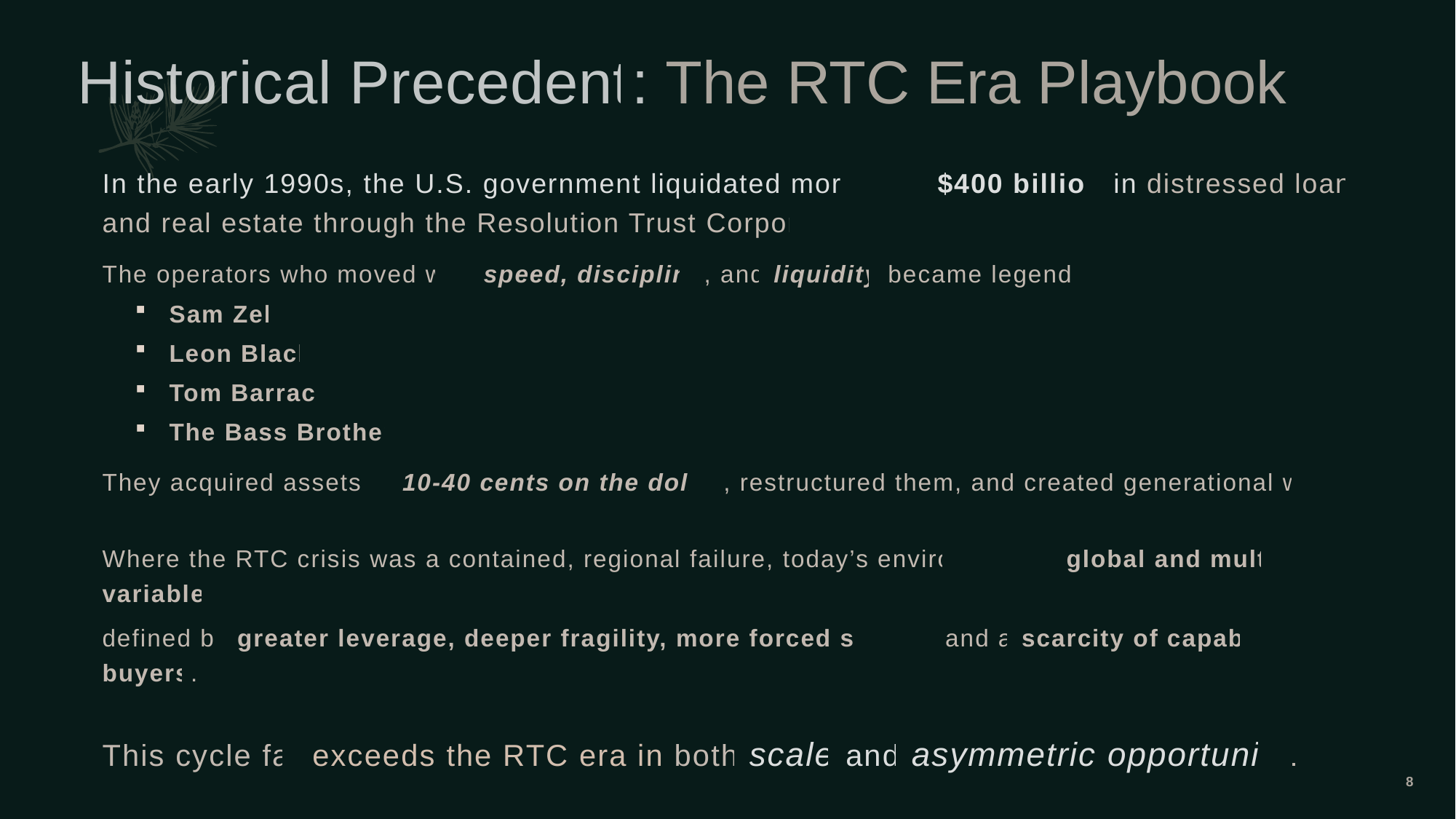

# Historical Precedent: The RTC Era Playbook
In the early 1990s, the U.S. government liquidated more than $400 billion in distressed loans and real estate through the Resolution Trust Corporation.
The operators who moved with speed, discipline, and liquidity became legends:
Sam Zell
Leon Black
Tom Barrack
The Bass Brothers
They acquired assets at 10-40 cents on the dollar, restructured them, and created generational wealth.

Where the RTC crisis was a contained, regional failure, today’s environment is global and multi-variable.
defined by greater leverage, deeper fragility, more forced sellers, and a scarcity of capable buyers.

This cycle far exceeds the RTC era in both scale and asymmetric opportunity.
8